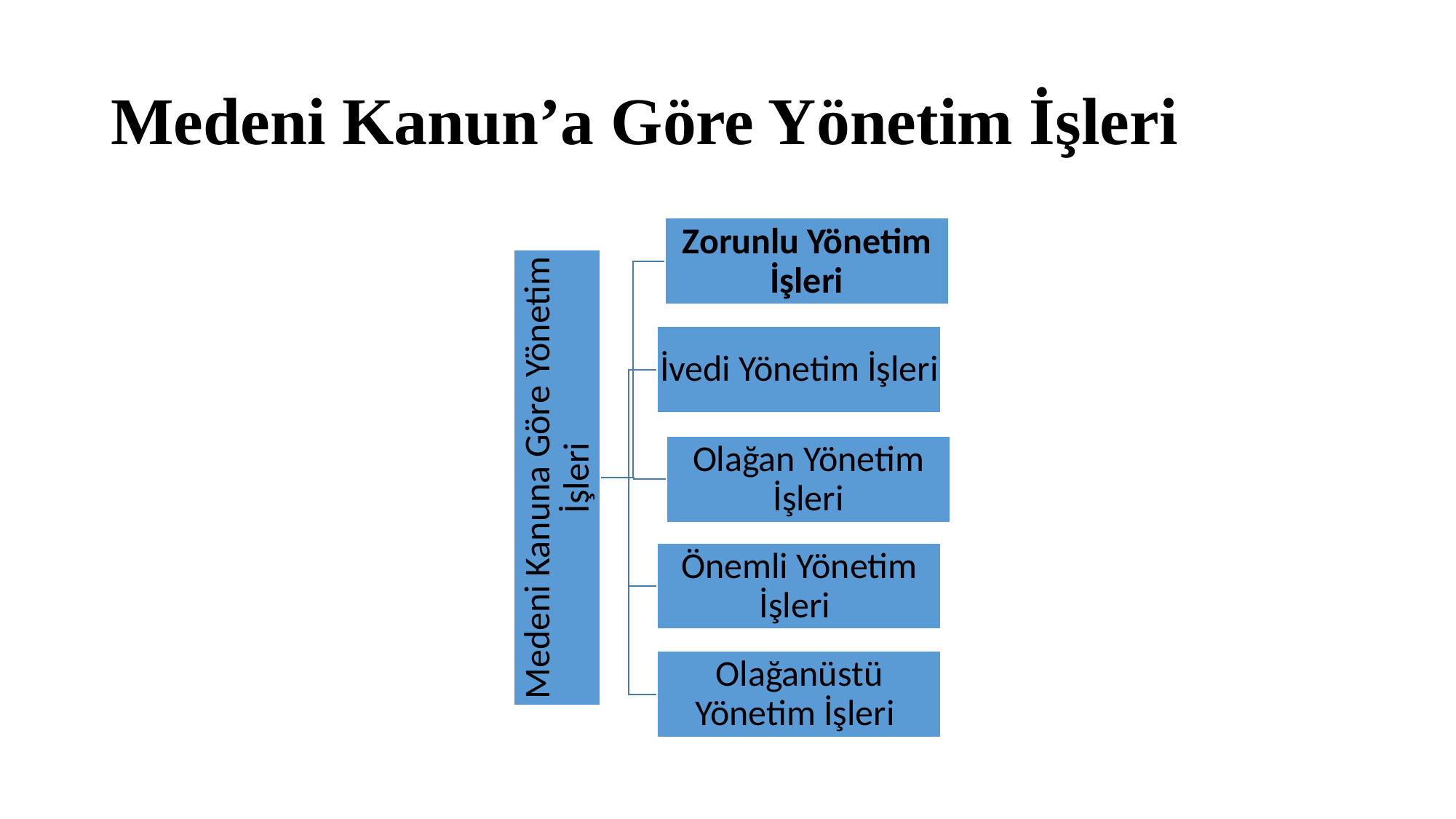

# Medeni Kanun’a Göre Yönetim İşleri

Medeni Kanuna Göre Yönetim İşleri
Zorunlu Yönetim İşleri
İvedi Yönetim İşleri
Olağan Yönetim İşleri
Önemli Yönetim İşleri
Olağanüstü Yönetim İşleri